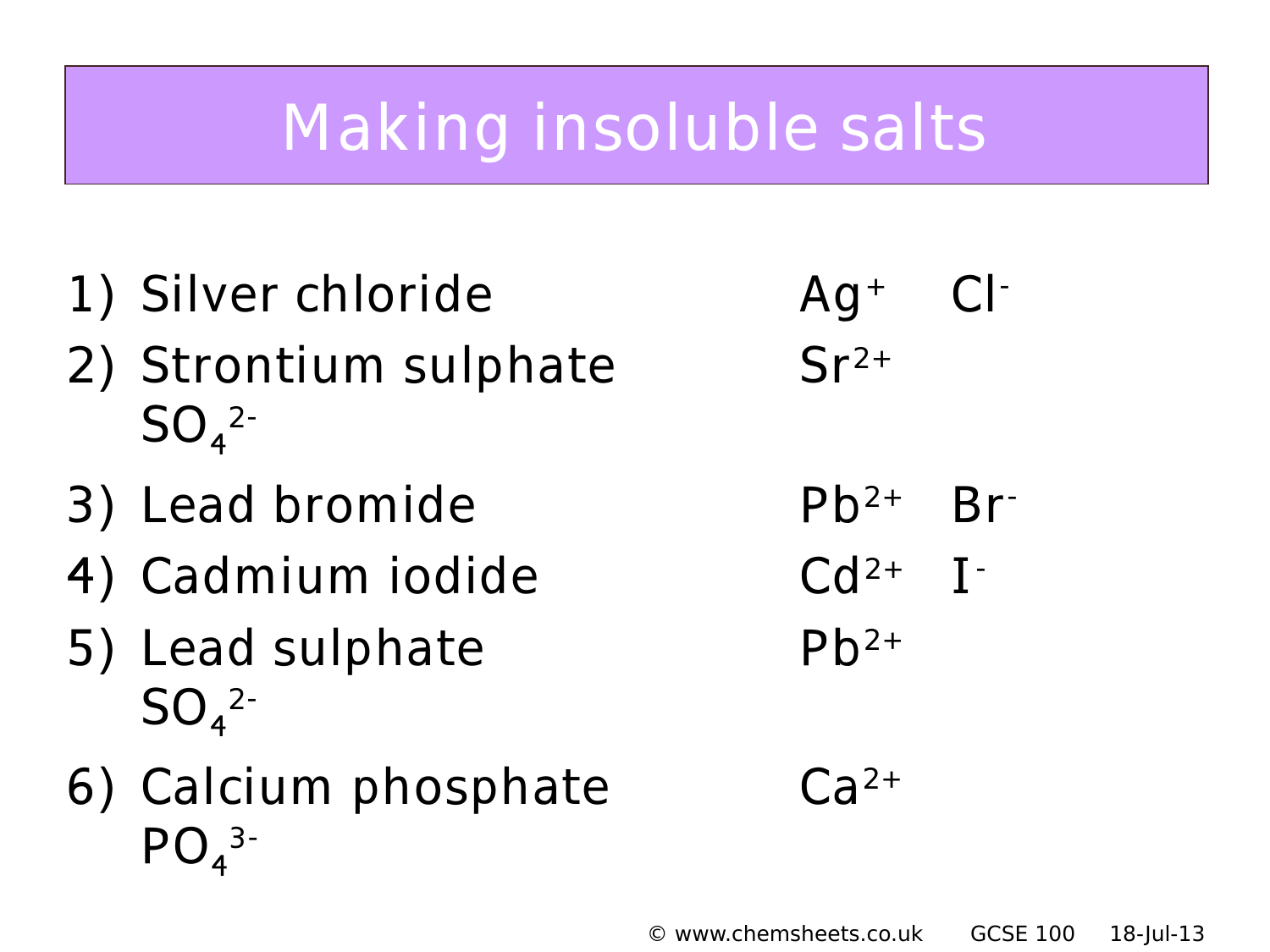

# Making insoluble salts
Silver chloride	Ag+	Cl-
Strontium sulphate	Sr2+	SO42-
Lead bromide	Pb2+	Br-
Cadmium iodide	Cd2+	I-
Lead sulphate	Pb2+	SO42-
Calcium phosphate	Ca2+	PO43-

© www.chemsheets.co.uk       GCSE 100     18-Jul-13